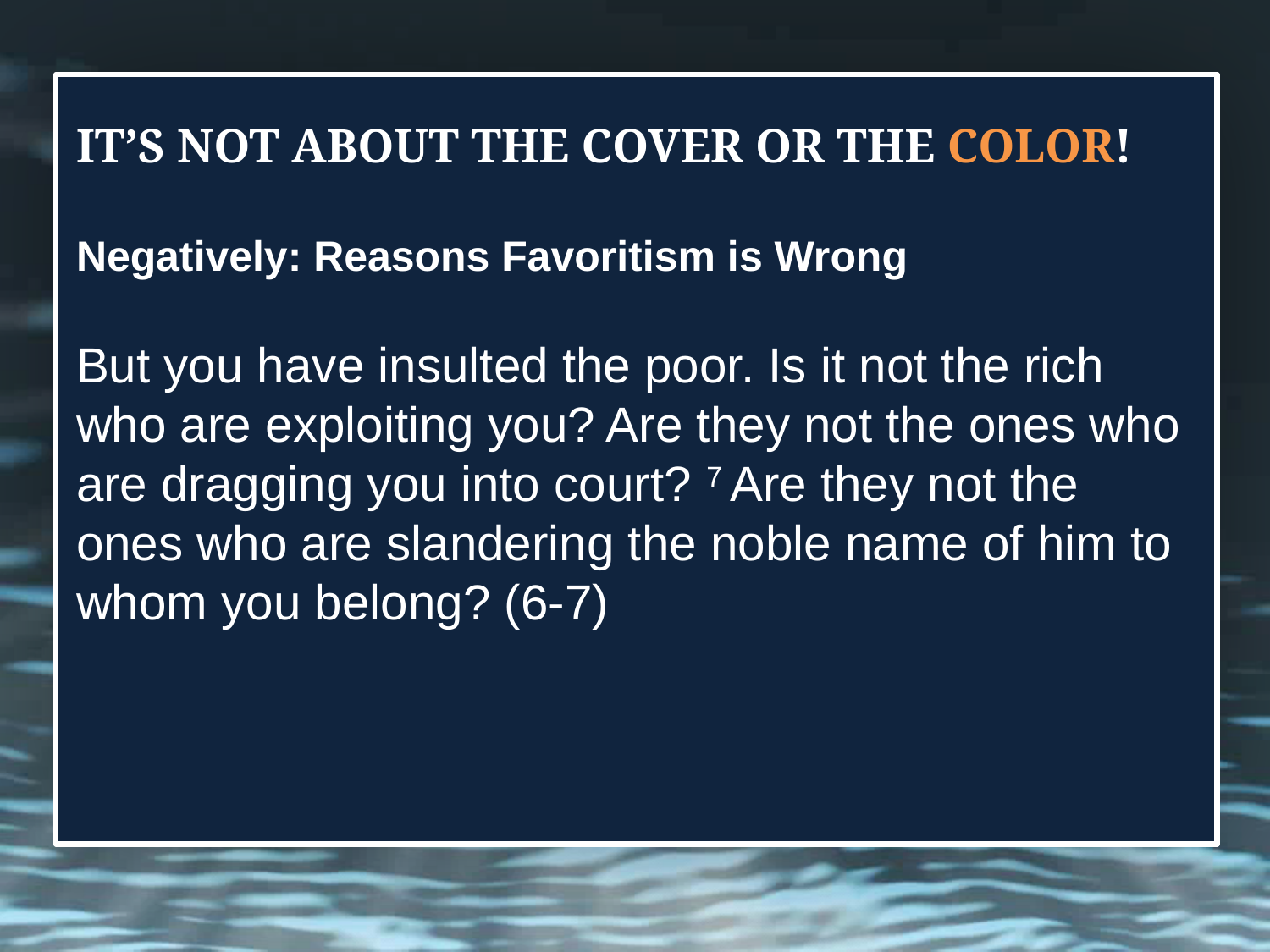

# IT’S NOT ABOUT THE COVER OR THE COLOR!
Negatively: Reasons Favoritism is Wrong

But you have insulted the poor. Is it not the rich who are exploiting you? Are they not the ones who are dragging you into court? 7 Are they not the ones who are slandering the noble name of him to whom you belong? (6-7)